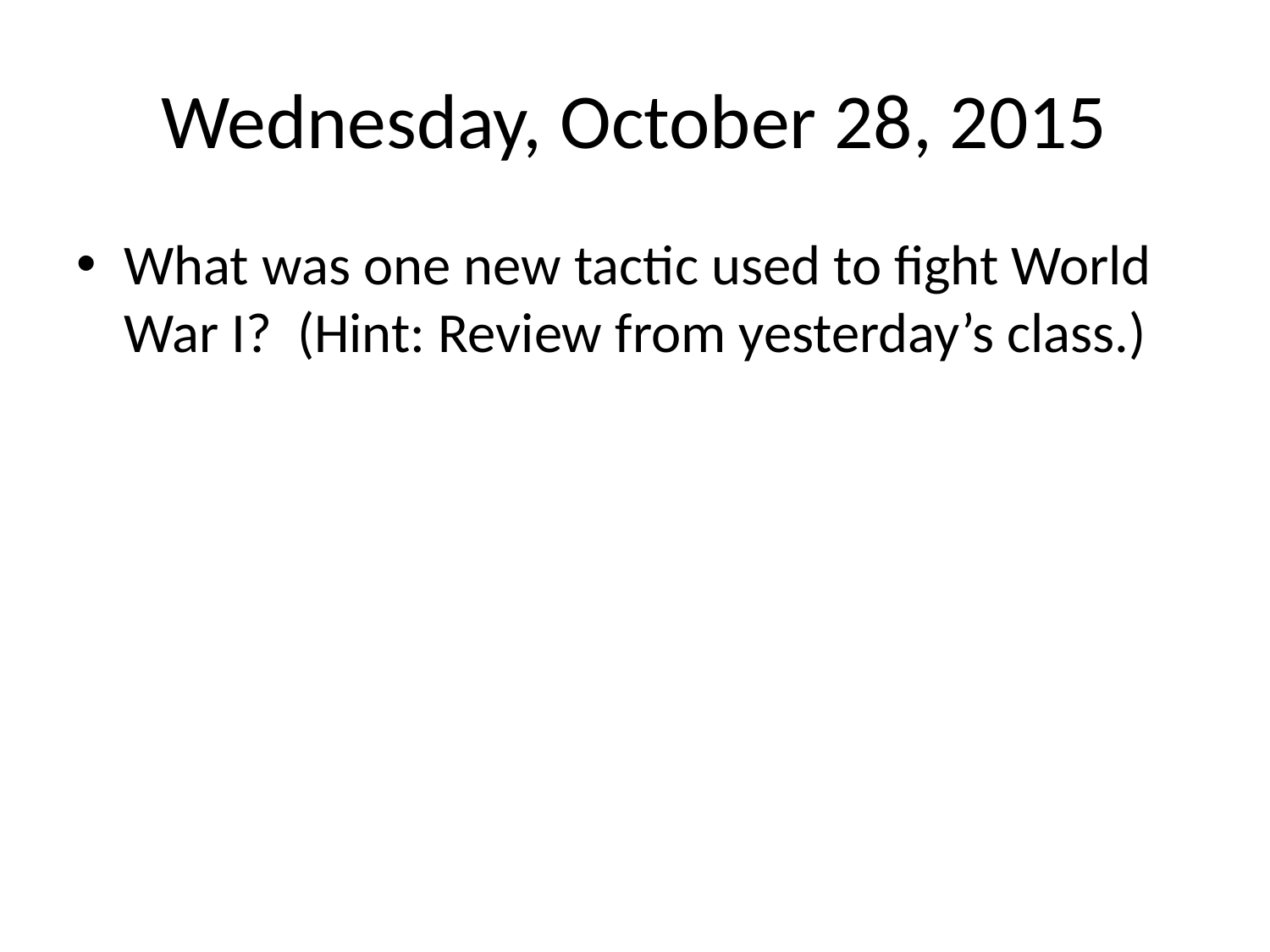

# Wednesday, October 28, 2015
What was one new tactic used to fight World War I?  (Hint: Review from yesterday’s class.)